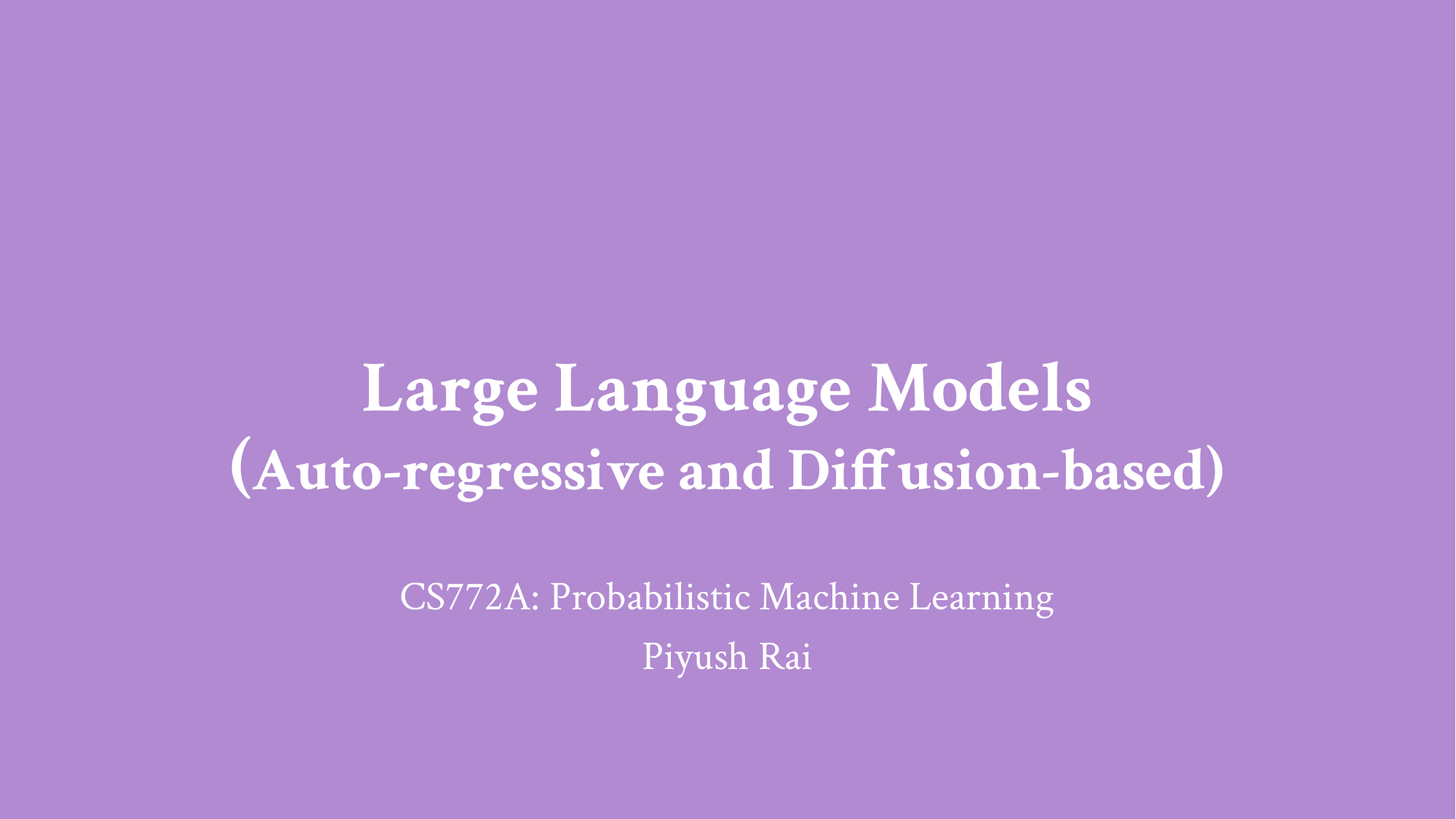

# Large Language Models (Auto-regressive and Diffusion-based)
CS772A: Probabilistic Machine Learning
Piyush Rai